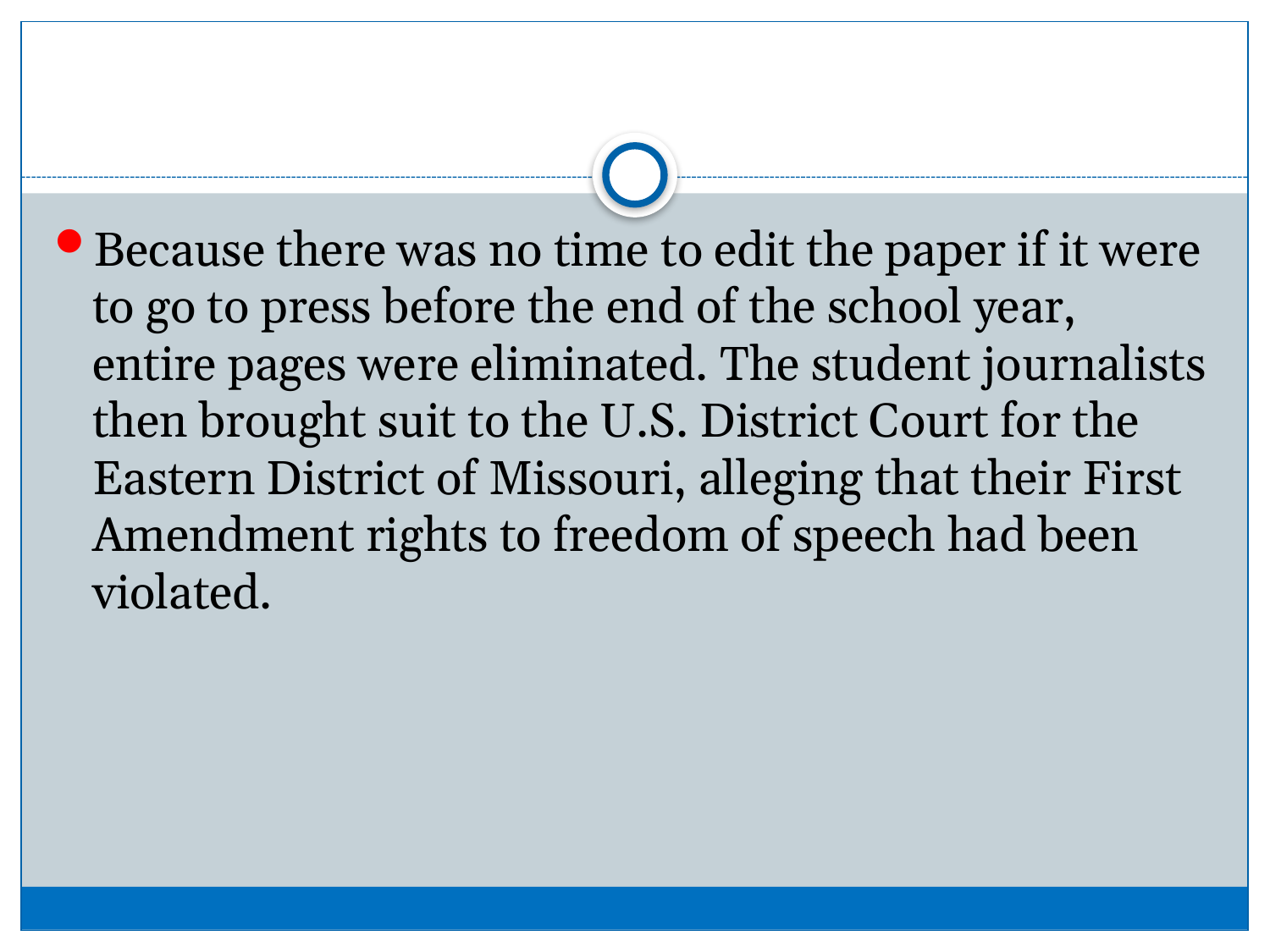

#
Because there was no time to edit the paper if it were to go to press before the end of the school year, entire pages were eliminated. The student journalists then brought suit to the U.S. District Court for the Eastern District of Missouri, alleging that their First Amendment rights to freedom of speech had been violated.